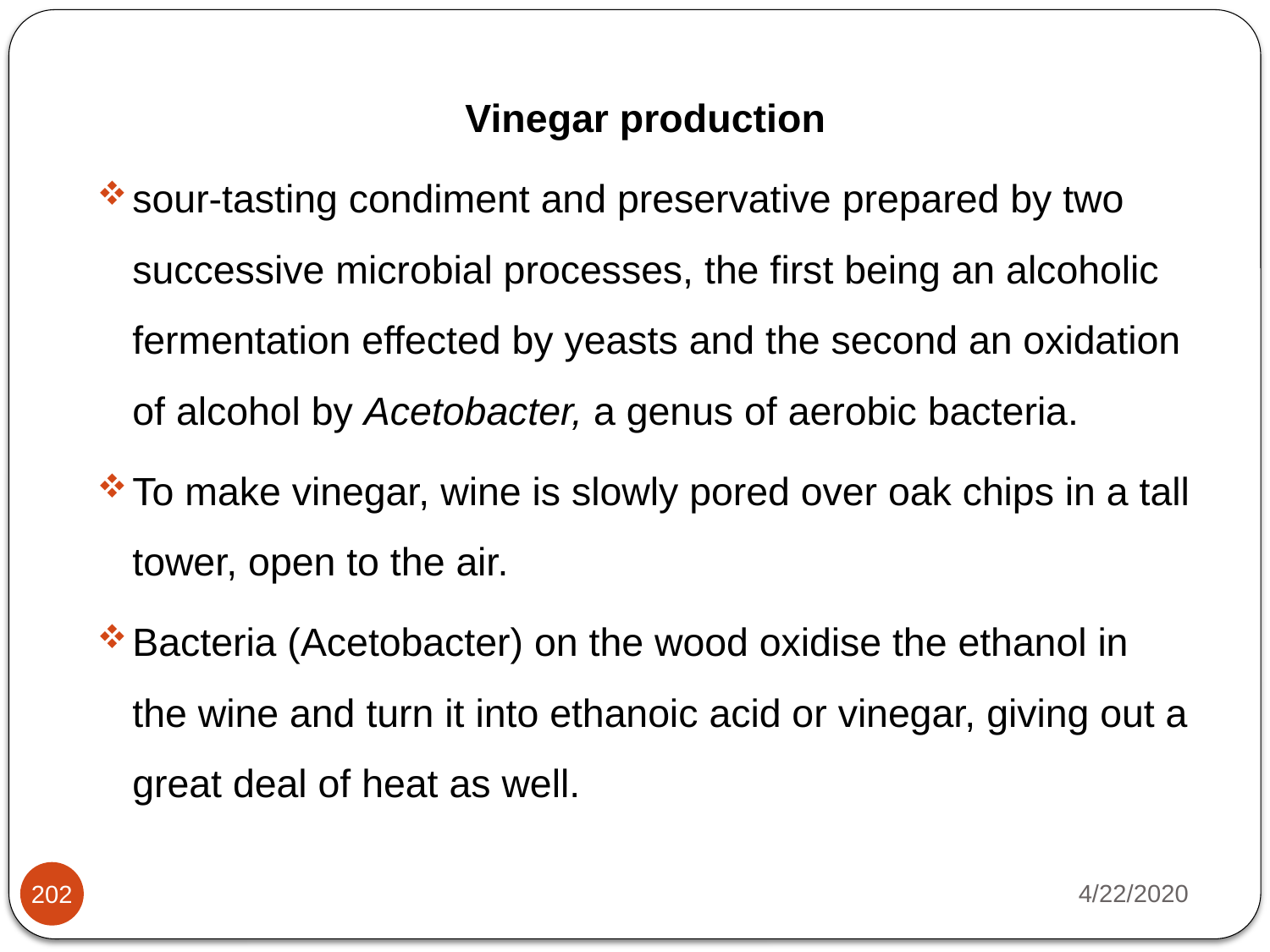

Vinegar production
sour-tasting condiment and preservative prepared by two successive microbial processes, the first being an alcoholic fermentation effected by yeasts and the second an oxidation of alcohol by Acetobacter, a genus of aerobic bacteria.
To make vinegar, wine is slowly pored over oak chips in a tall tower, open to the air.
Bacteria (Acetobacter) on the wood oxidise the ethanol in the wine and turn it into ethanoic acid or vinegar, giving out a great deal of heat as well.
4/22/2020
202